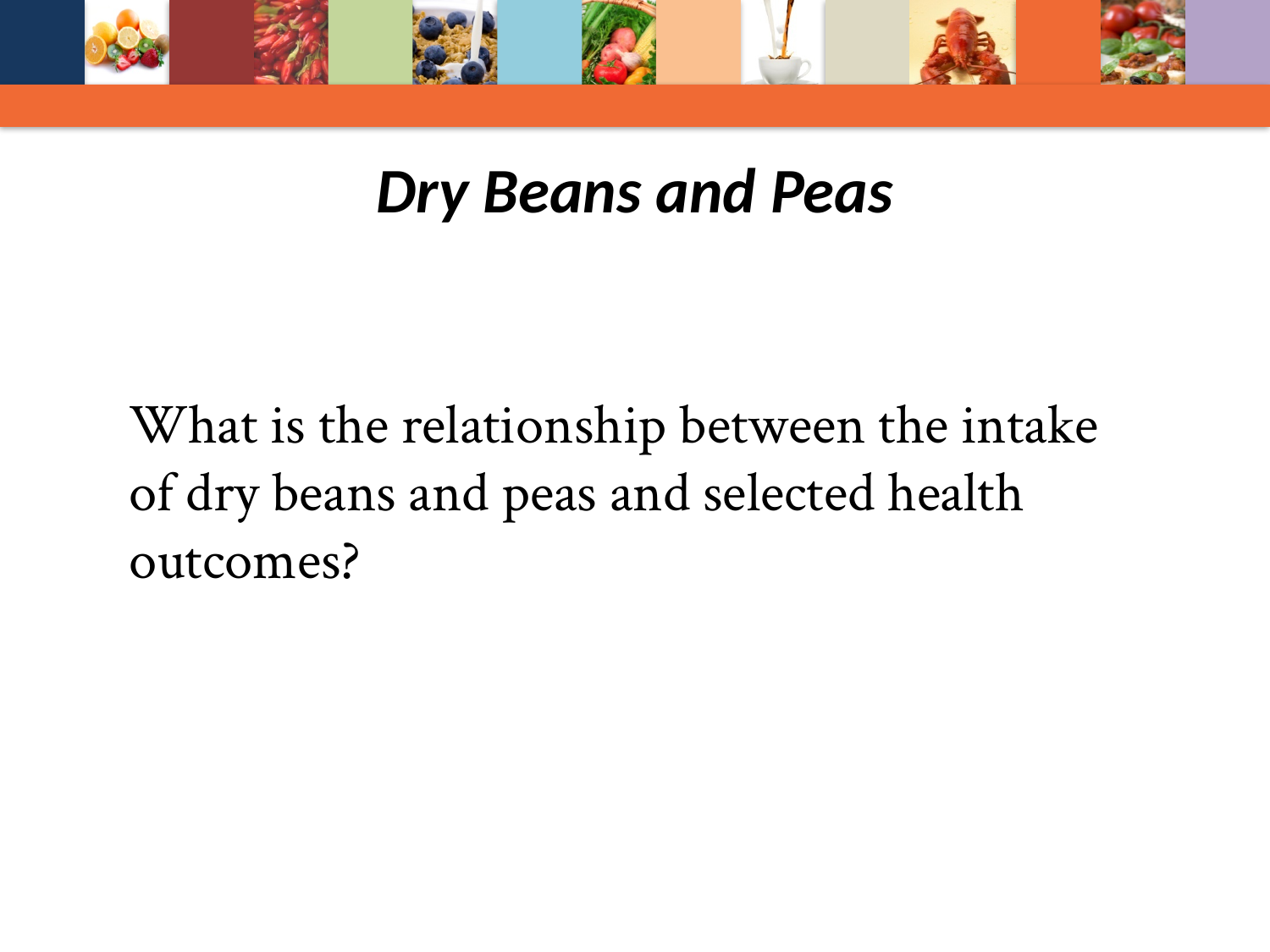

Dry Beans and Peas
What is the relationship between the intake of dry beans and peas and selected health outcomes?